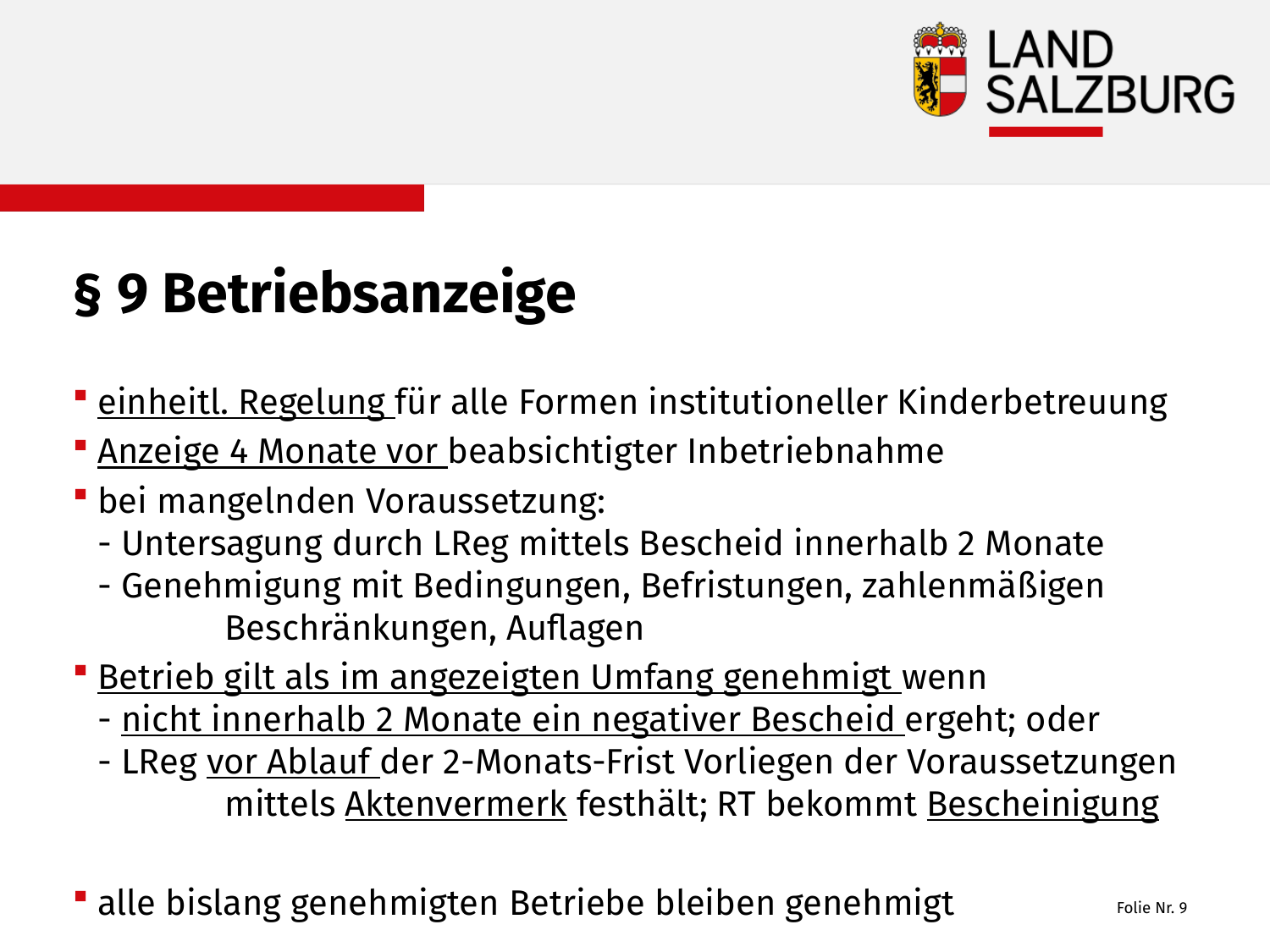

# § 9 Betriebsanzeige
einheitl. Regelung für alle Formen institutioneller Kinderbetreuung
Anzeige 4 Monate vor beabsichtigter Inbetriebnahme
bei mangelnden Voraussetzung:
- Untersagung durch LReg mittels Bescheid innerhalb 2 Monate
- Genehmigung mit Bedingungen, Befristungen, zahlenmäßigen 	Beschränkungen, Auflagen
Betrieb gilt als im angezeigten Umfang genehmigt wenn
- nicht innerhalb 2 Monate ein negativer Bescheid ergeht; oder
- LReg vor Ablauf der 2-Monats-Frist Vorliegen der Voraussetzungen 	mittels Aktenvermerk festhält; RT bekommt Bescheinigung

alle bislang genehmigten Betriebe bleiben genehmigt

Folie Nr. 9